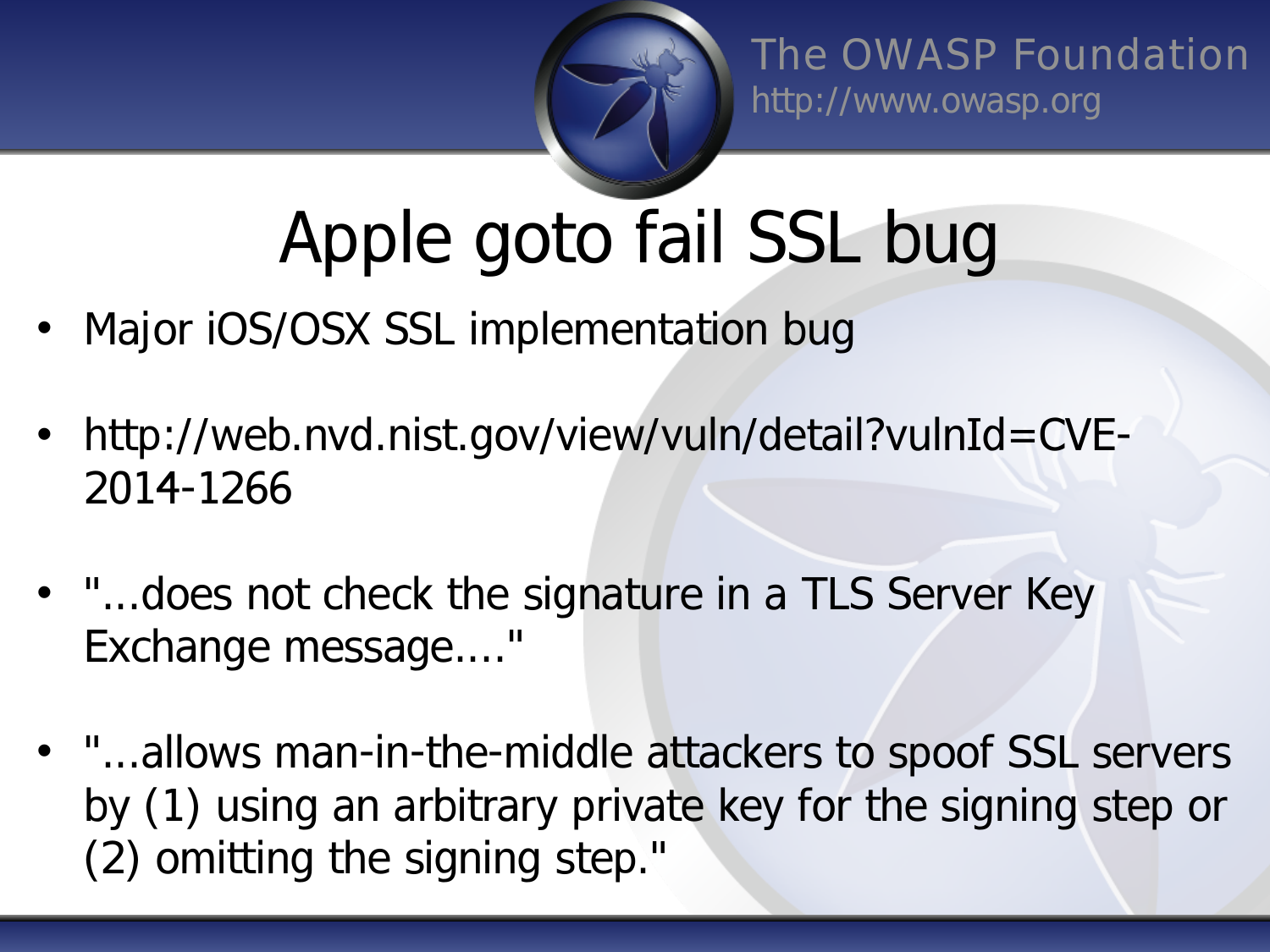

# Apple goto fail SSL bug
Major iOS/OSX SSL implementation bug

http://web.nvd.nist.gov/view/vuln/detail?vulnId=CVE-2014-1266

"...does not check the signature in a TLS Server Key Exchange message...."

"...allows man-in-the-middle attackers to spoof SSL servers by (1) using an arbitrary private key for the signing step or (2) omitting the signing step."